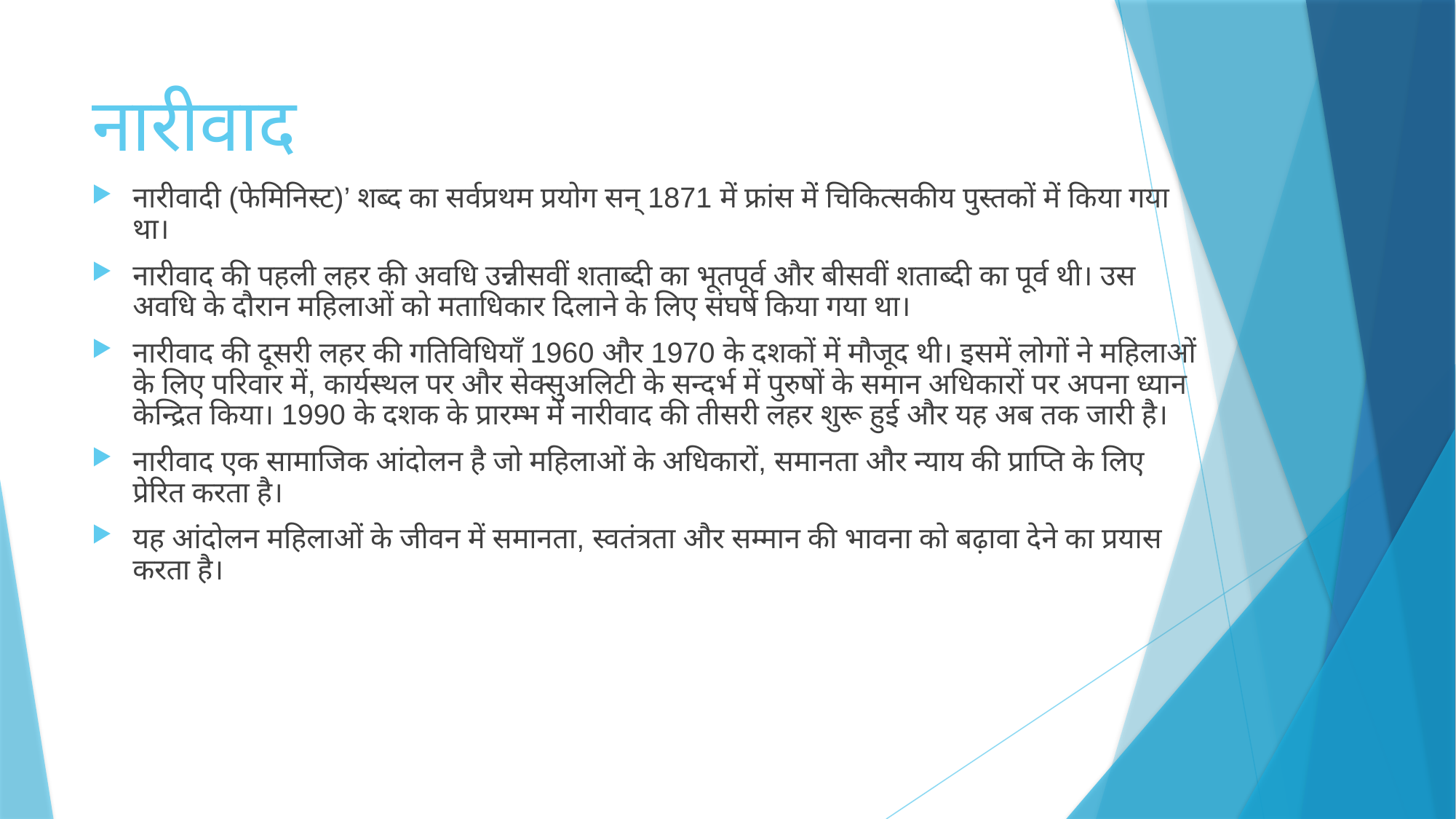

# नारीवाद
नारीवादी (फेमिनिस्ट)’ शब्द का सर्वप्रथम प्रयोग सन् 1871 में फ्रांस में चिकित्सकीय पुस्तकों में किया गया था।
नारीवाद की पहली लहर की अवधि उन्नीसवीं शताब्दी का भूतपूर्व और बीसवीं शताब्दी का पूर्व थी। उस अवधि के दौरान महिलाओं को मताधिकार दिलाने के लिए संघर्ष किया गया था।
नारीवाद की दूसरी लहर की गतिविधियाँ 1960 और 1970 के दशकों में मौजूद थी। इसमें लोगों ने महिलाओं के लिए परिवार में, कार्यस्थल पर और सेक्सुअलिटी के सन्दर्भ में पुरुषों के समान अधिकारों पर अपना ध्यान केन्द्रित किया। 1990 के दशक के प्रारम्भ में नारीवाद की तीसरी लहर शुरू हुई और यह अब तक जारी है।
नारीवाद एक सामाजिक आंदोलन है जो महिलाओं के अधिकारों, समानता और न्याय की प्राप्ति के लिए प्रेरित करता है।
यह आंदोलन महिलाओं के जीवन में समानता, स्वतंत्रता और सम्मान की भावना को बढ़ावा देने का प्रयास करता है।